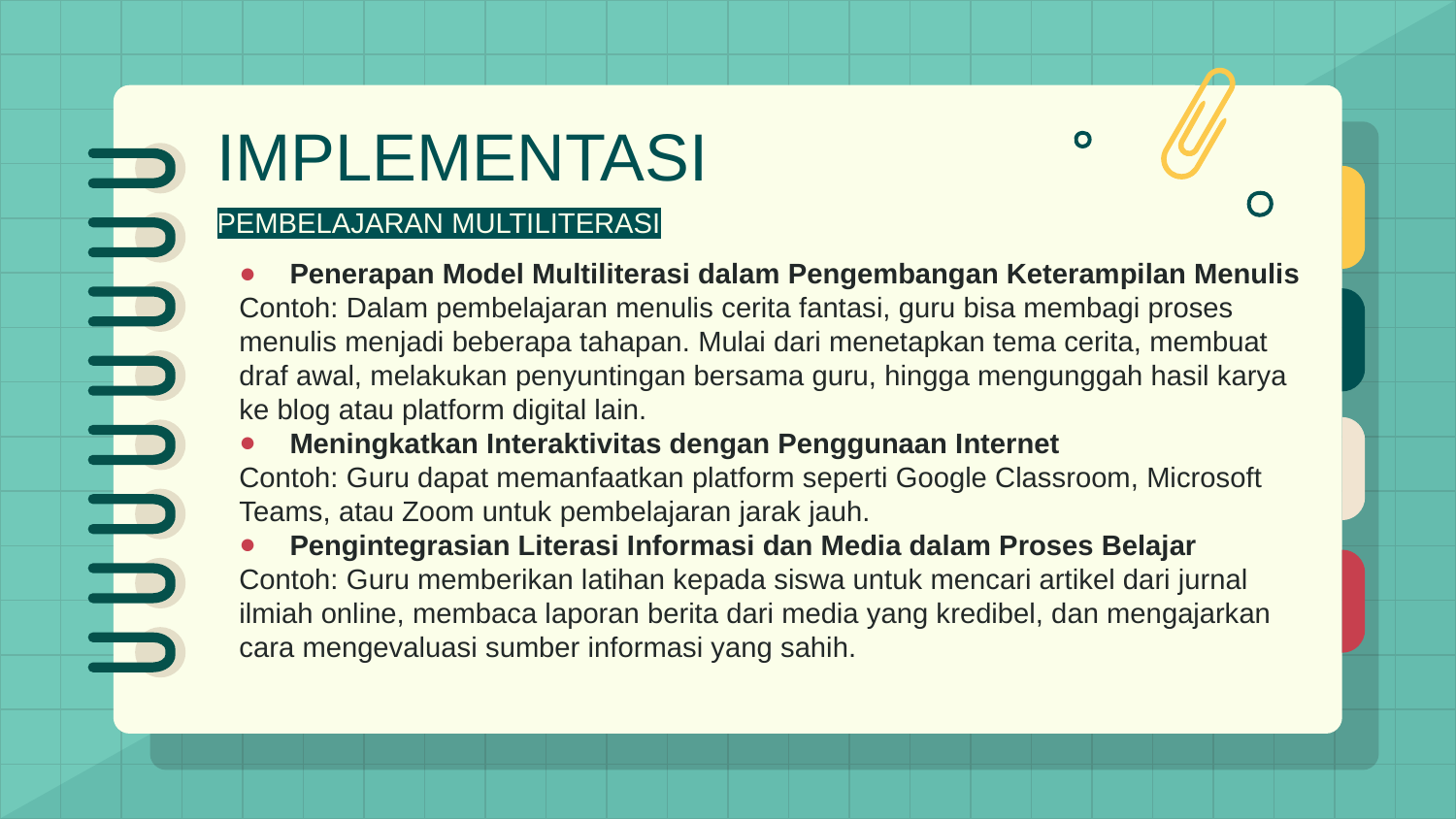

# IMPLEMENTASI

PEMBELAJARAN MULTILITERASI
Penerapan Model Multiliterasi dalam Pengembangan Keterampilan Menulis
Contoh: Dalam pembelajaran menulis cerita fantasi, guru bisa membagi proses menulis menjadi beberapa tahapan. Mulai dari menetapkan tema cerita, membuat draf awal, melakukan penyuntingan bersama guru, hingga mengunggah hasil karya ke blog atau platform digital lain.
Meningkatkan Interaktivitas dengan Penggunaan Internet
Contoh: Guru dapat memanfaatkan platform seperti Google Classroom, Microsoft Teams, atau Zoom untuk pembelajaran jarak jauh.
Pengintegrasian Literasi Informasi dan Media dalam Proses Belajar
Contoh: Guru memberikan latihan kepada siswa untuk mencari artikel dari jurnal ilmiah online, membaca laporan berita dari media yang kredibel, dan mengajarkan cara mengevaluasi sumber informasi yang sahih.